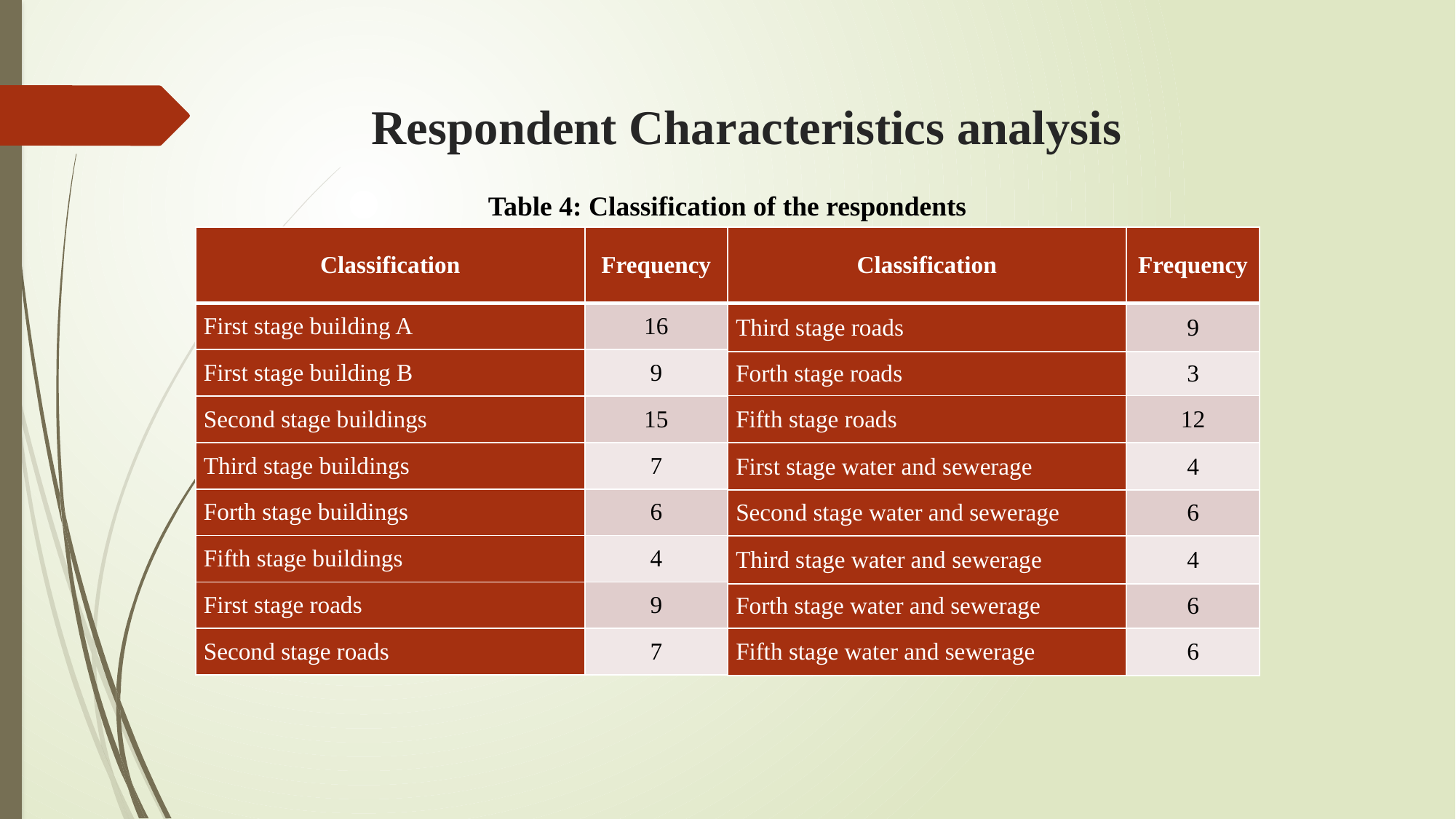

# Respondent Characteristics analysis
Table 4: Classification of the respondents
| Classification | Frequency |
| --- | --- |
| First stage building A | 16 |
| First stage building B | 9 |
| Second stage buildings | 15 |
| Third stage buildings | 7 |
| Forth stage buildings | 6 |
| Fifth stage buildings | 4 |
| First stage roads | 9 |
| Second stage roads | 7 |
| Classification | Frequency |
| --- | --- |
| Third stage roads | 9 |
| Forth stage roads | 3 |
| Fifth stage roads | 12 |
| First stage water and sewerage | 4 |
| Second stage water and sewerage | 6 |
| Third stage water and sewerage | 4 |
| Forth stage water and sewerage | 6 |
| Fifth stage water and sewerage | 6 |